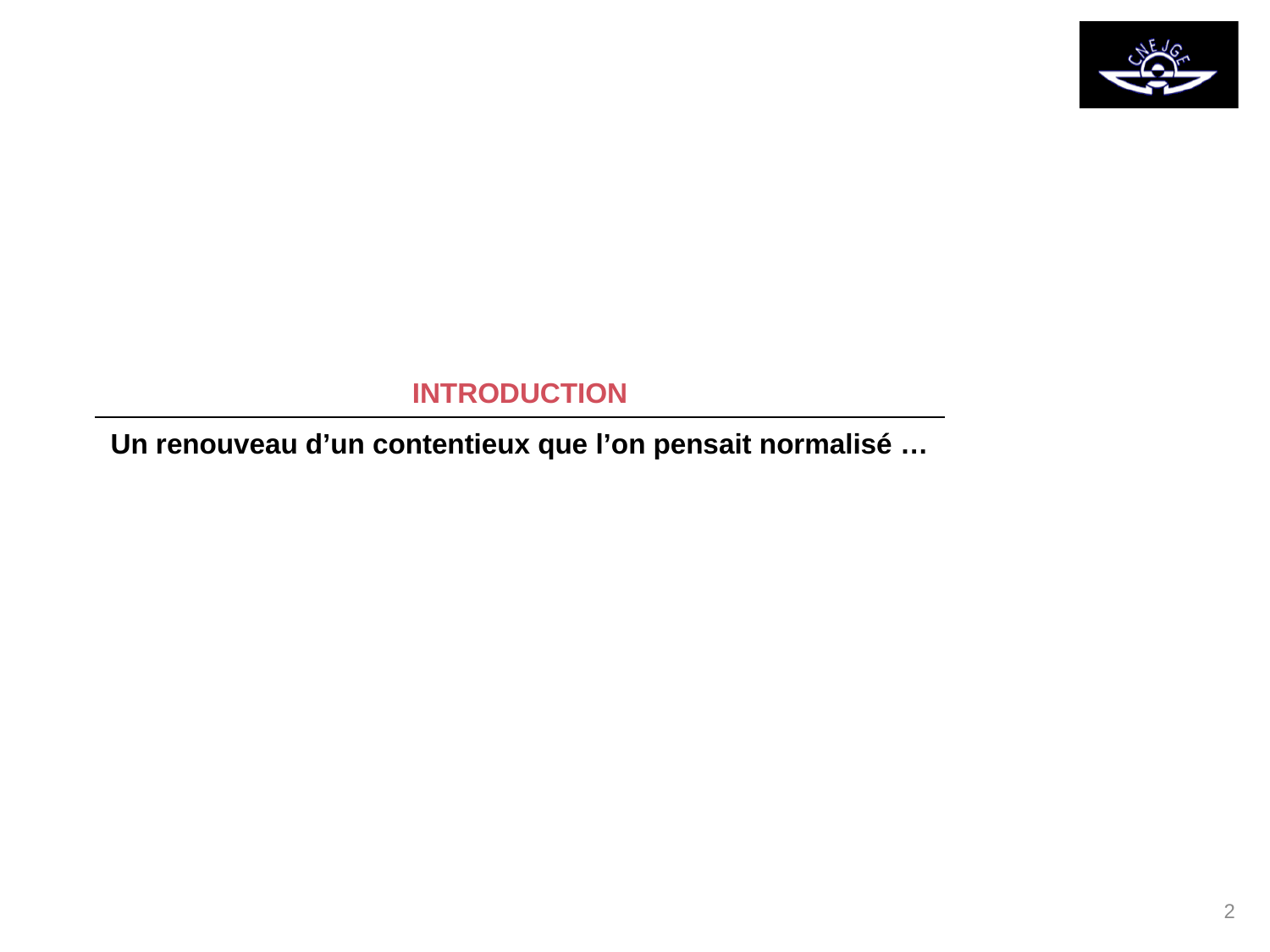

# INTRODUCTION
Un renouveau d’un contentieux que l’on pensait normalisé …
2